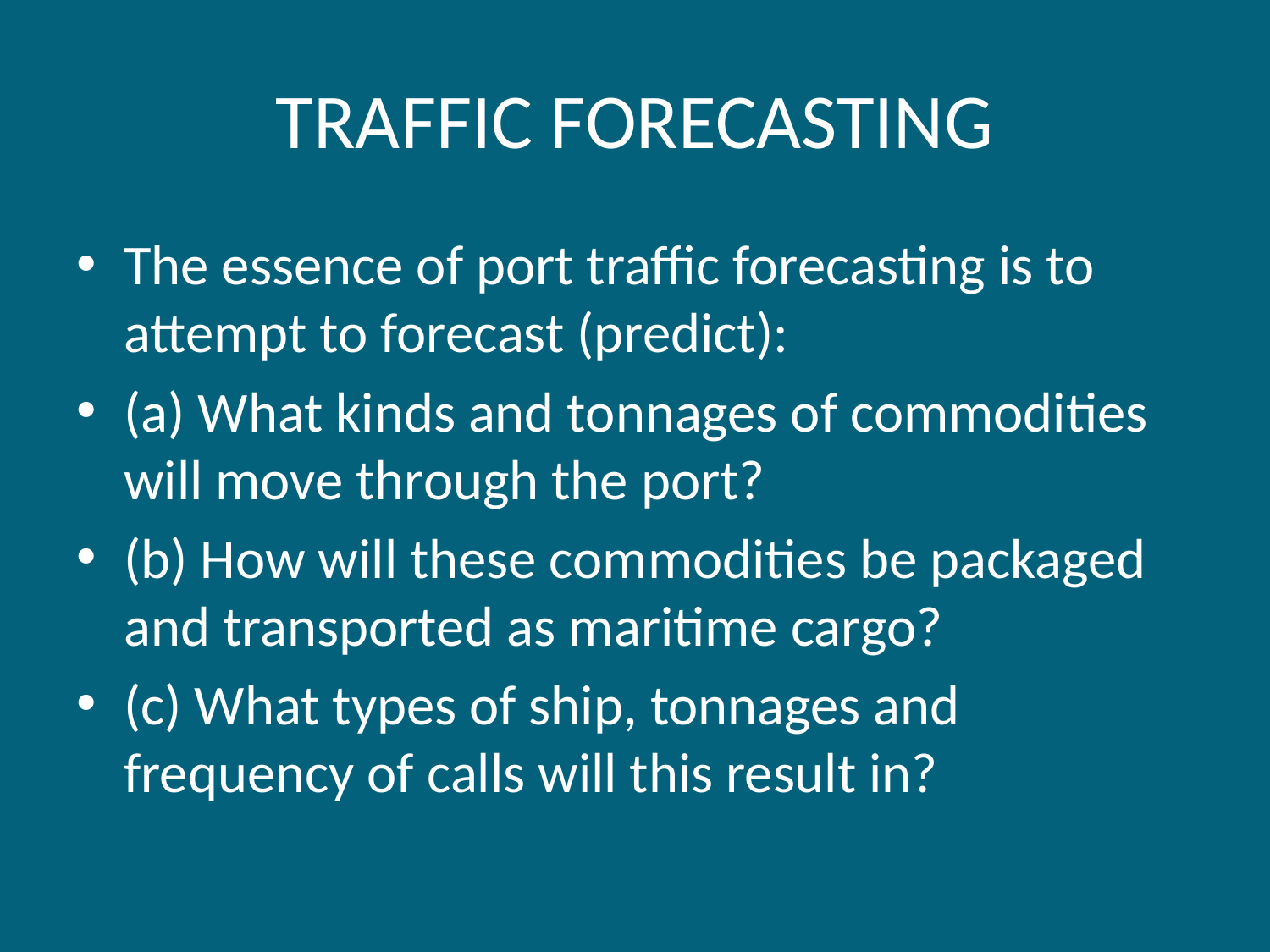

# TRAFFIC FORECASTING
The essence of port traffic forecasting is to attempt to forecast (predict):
(a) What kinds and tonnages of commodities will move through the port?
(b) How will these commodities be packaged and transported as maritime cargo?
(c) What types of ship, tonnages and frequency of calls will this result in?